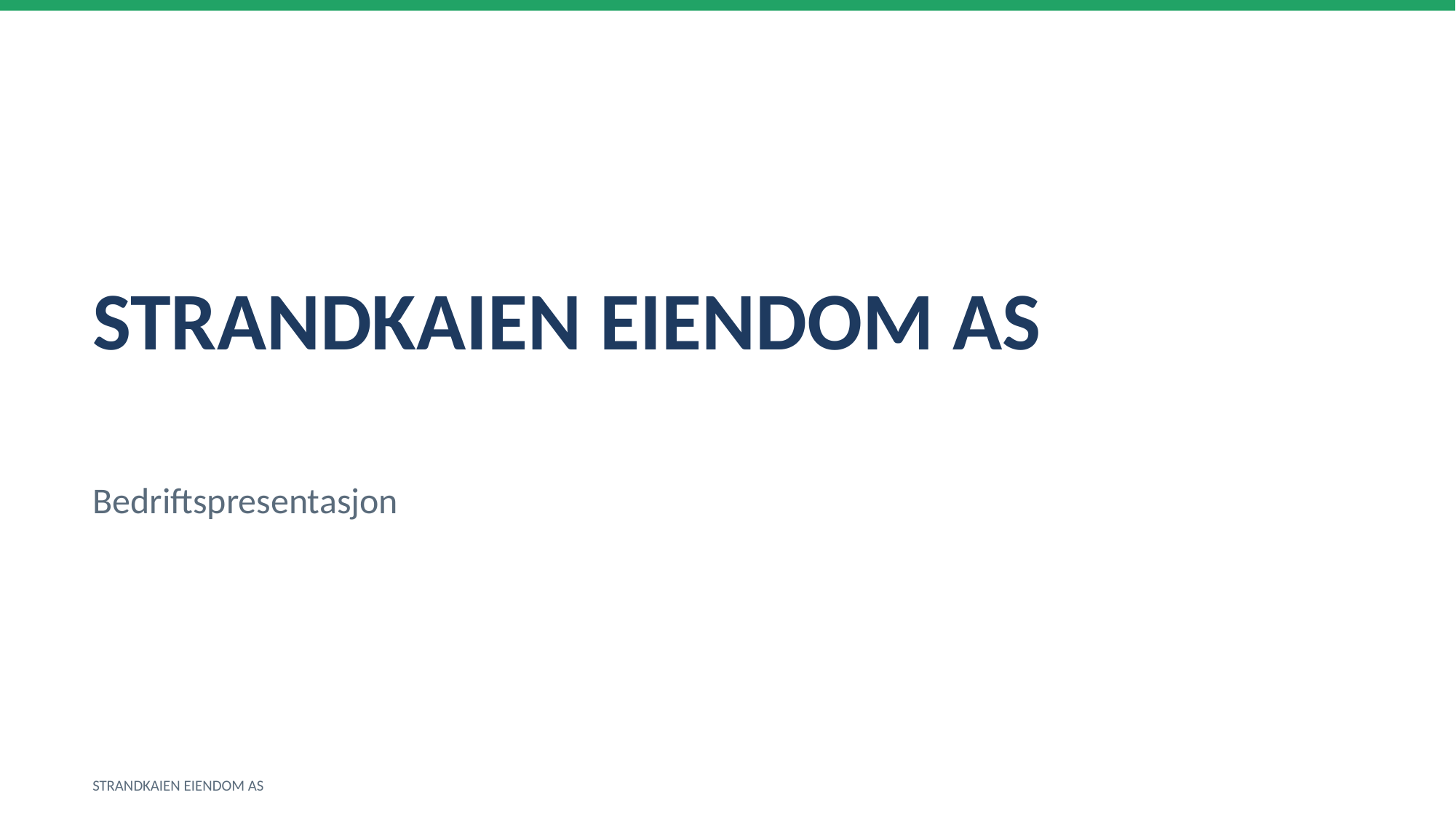

STRANDKAIEN EIENDOM AS
Bedriftspresentasjon
STRANDKAIEN EIENDOM AS